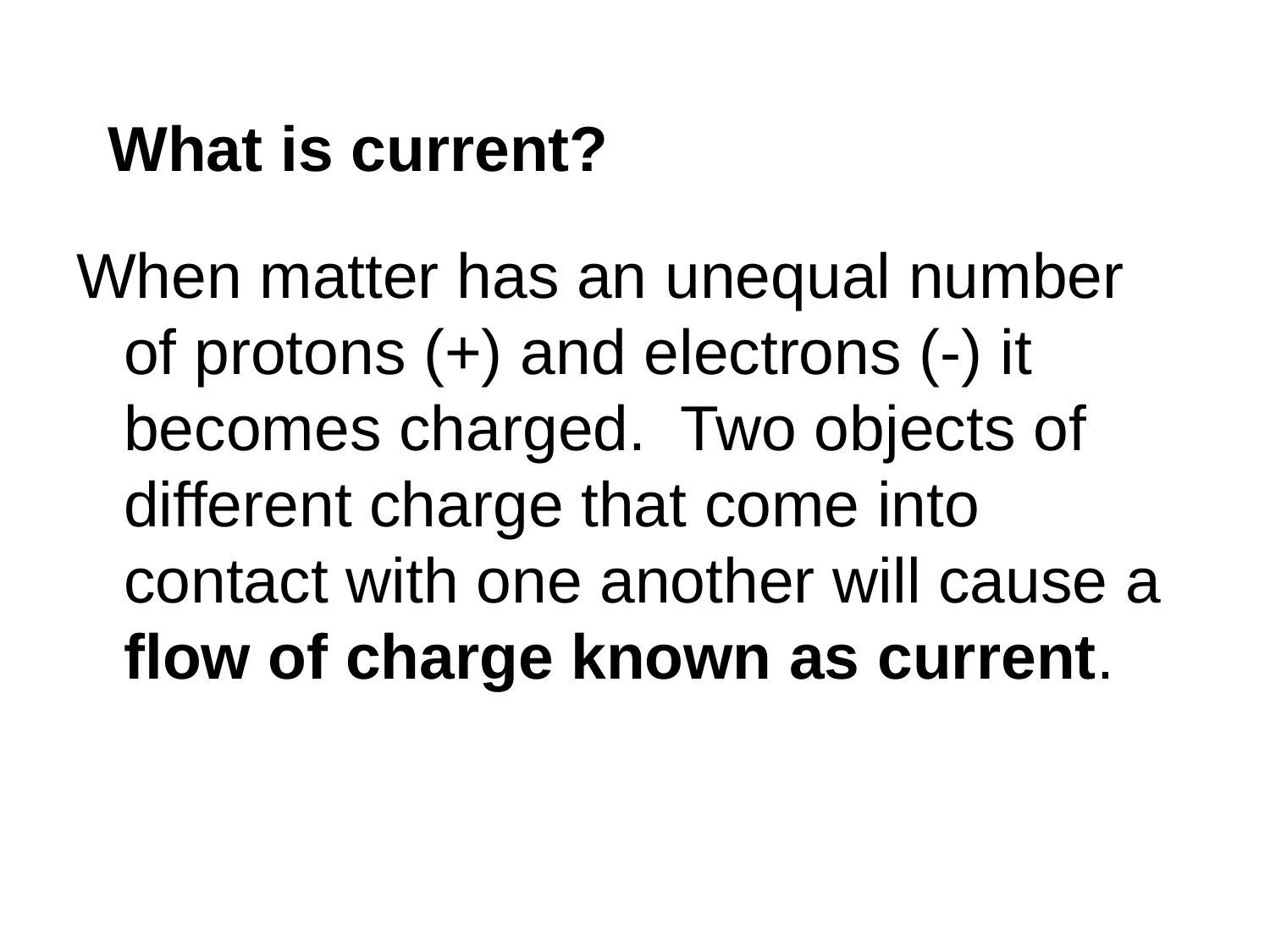

# What is current?
When matter has an unequal number of protons (+) and electrons (-) it becomes charged.  Two objects of different charge that come into contact with one another will cause a flow of charge known as current.